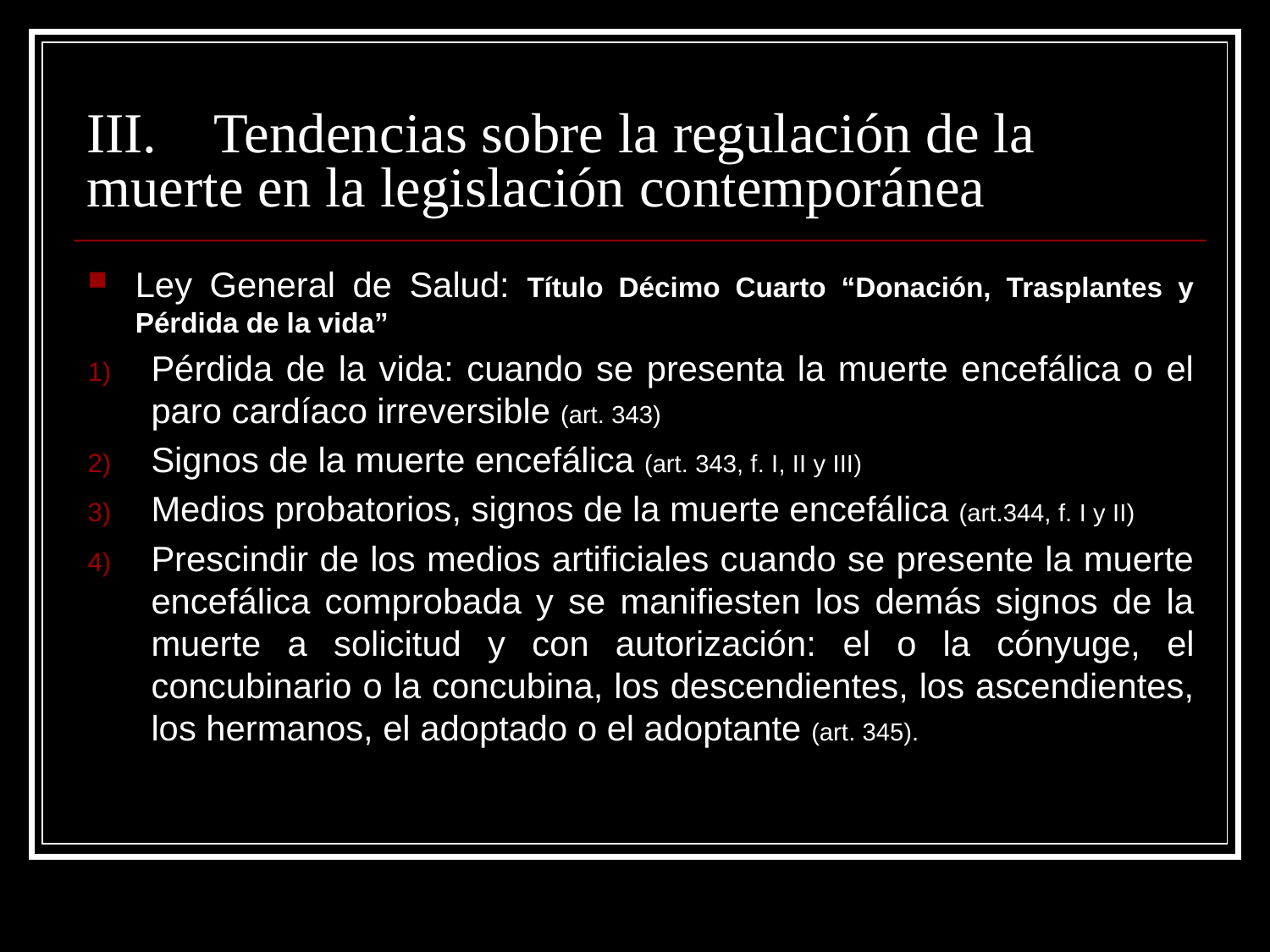

# III. 	Tendencias sobre la regulación de la muerte en la legislación contemporánea
Ley General de Salud: Título Décimo Cuarto “Donación, Trasplantes y Pérdida de la vida”
Pérdida de la vida: cuando se presenta la muerte encefálica o el paro cardíaco irreversible (art. 343)
Signos de la muerte encefálica (art. 343, f. I, II y III)
Medios probatorios, signos de la muerte encefálica (art.344, f. I y II)
Prescindir de los medios artificiales cuando se presente la muerte encefálica comprobada y se manifiesten los demás signos de la muerte a solicitud y con autorización: el o la cónyuge, el concubinario o la concubina, los descendientes, los ascendientes, los hermanos, el adoptado o el adoptante (art. 345).